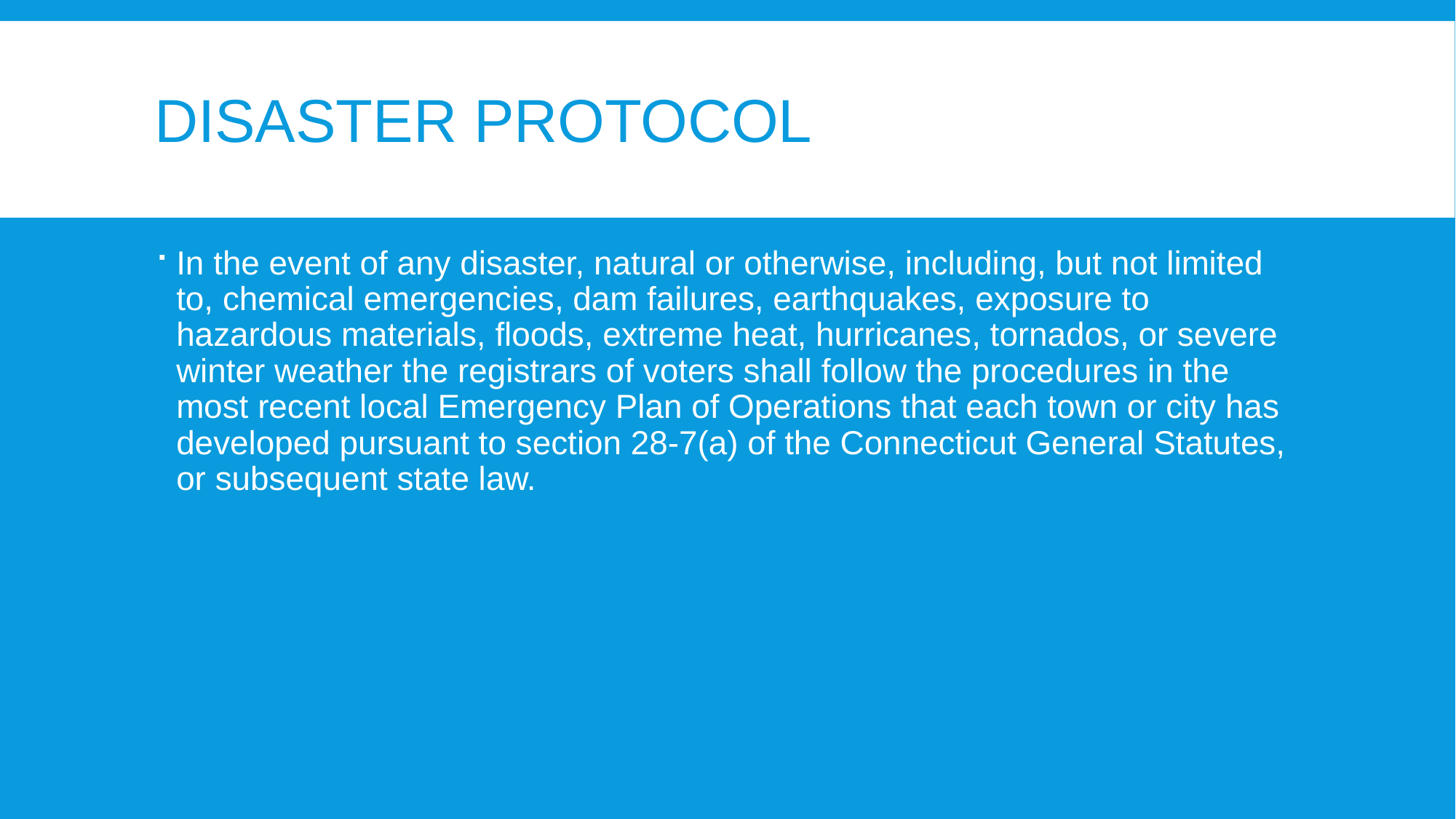

# Disaster protocol
In the event of any disaster, natural or otherwise, including, but not limited to, chemical emergencies, dam failures, earthquakes, exposure to hazardous materials, floods, extreme heat, hurricanes, tornados, or severe winter weather the registrars of voters shall follow the procedures in the most recent local Emergency Plan of Operations that each town or city has developed pursuant to section 28-7(a) of the Connecticut General Statutes, or subsequent state law.